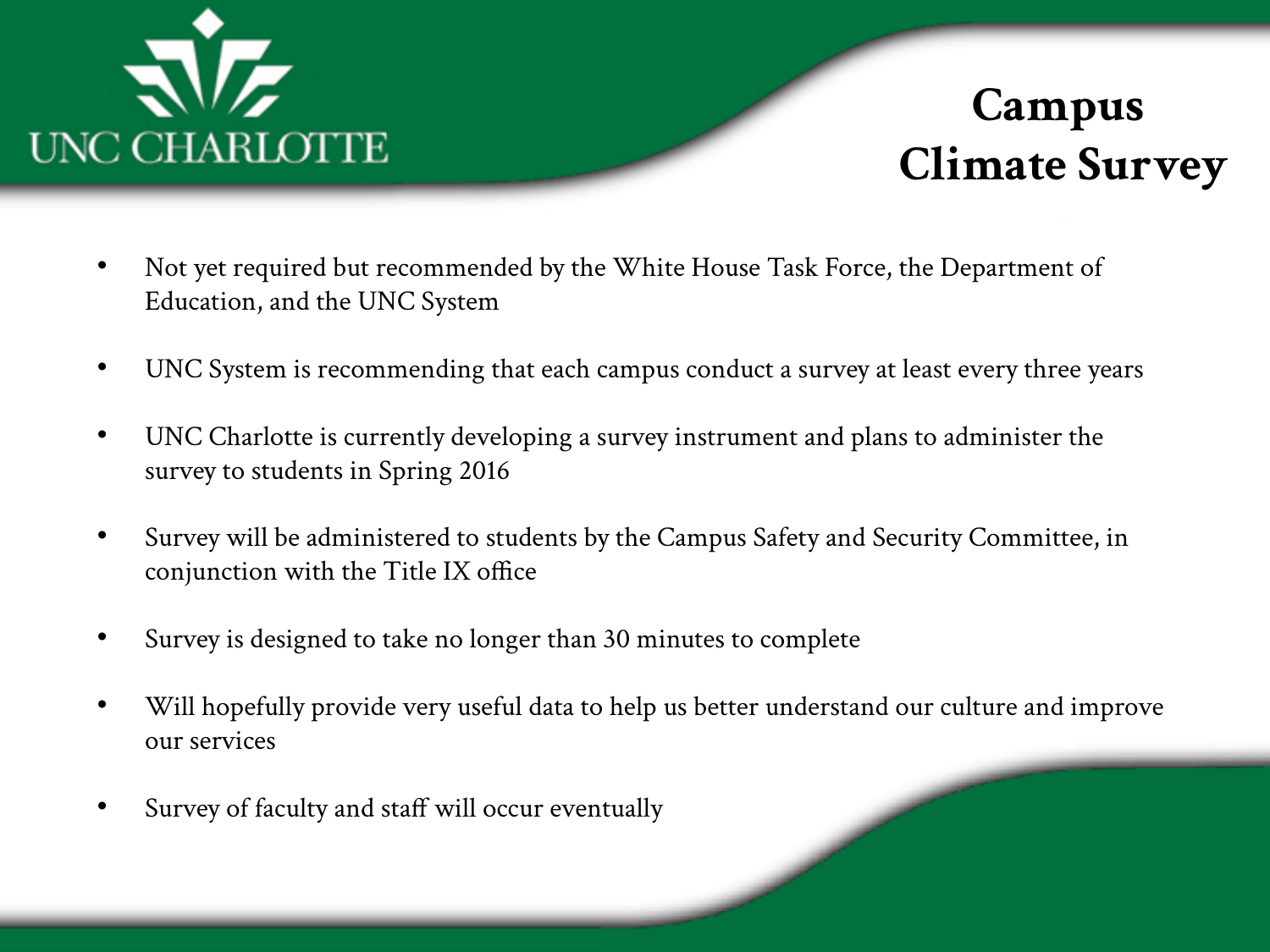

Campus
Climate Survey

Not yet required but recommended by the White House Task Force, the Department of Education, and the UNC System

UNC System is recommending that each campus conduct a survey at least every three years

UNC Charlotte is currently developing a survey instrument and plans to administer the survey to students in Spring 2016

Survey will be administered to students by the Campus Safety and Security Committee, in conjunction with the Title IX office

Survey is designed to take no longer than 30 minutes to complete

Will hopefully provide very useful data to help us better understand our culture and improve our services

Survey of faculty and staff will occur eventually